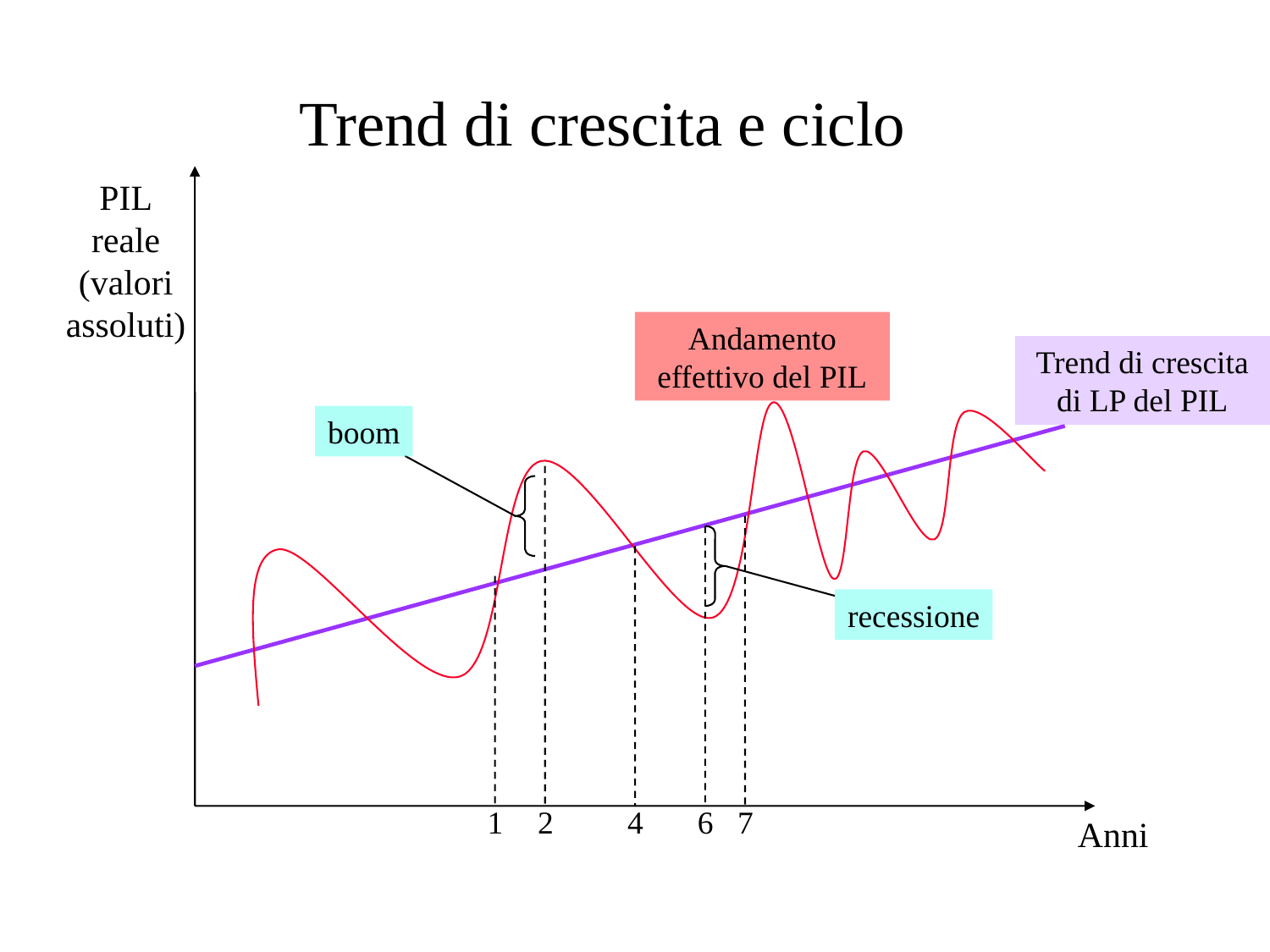

Trend di crescita e ciclo

PIL
reale
(valori
assoluti)
Andamento effettivo del PIL
Trend di crescita
di LP del PIL

boom

recessione
1
2
4
6
7

Anni